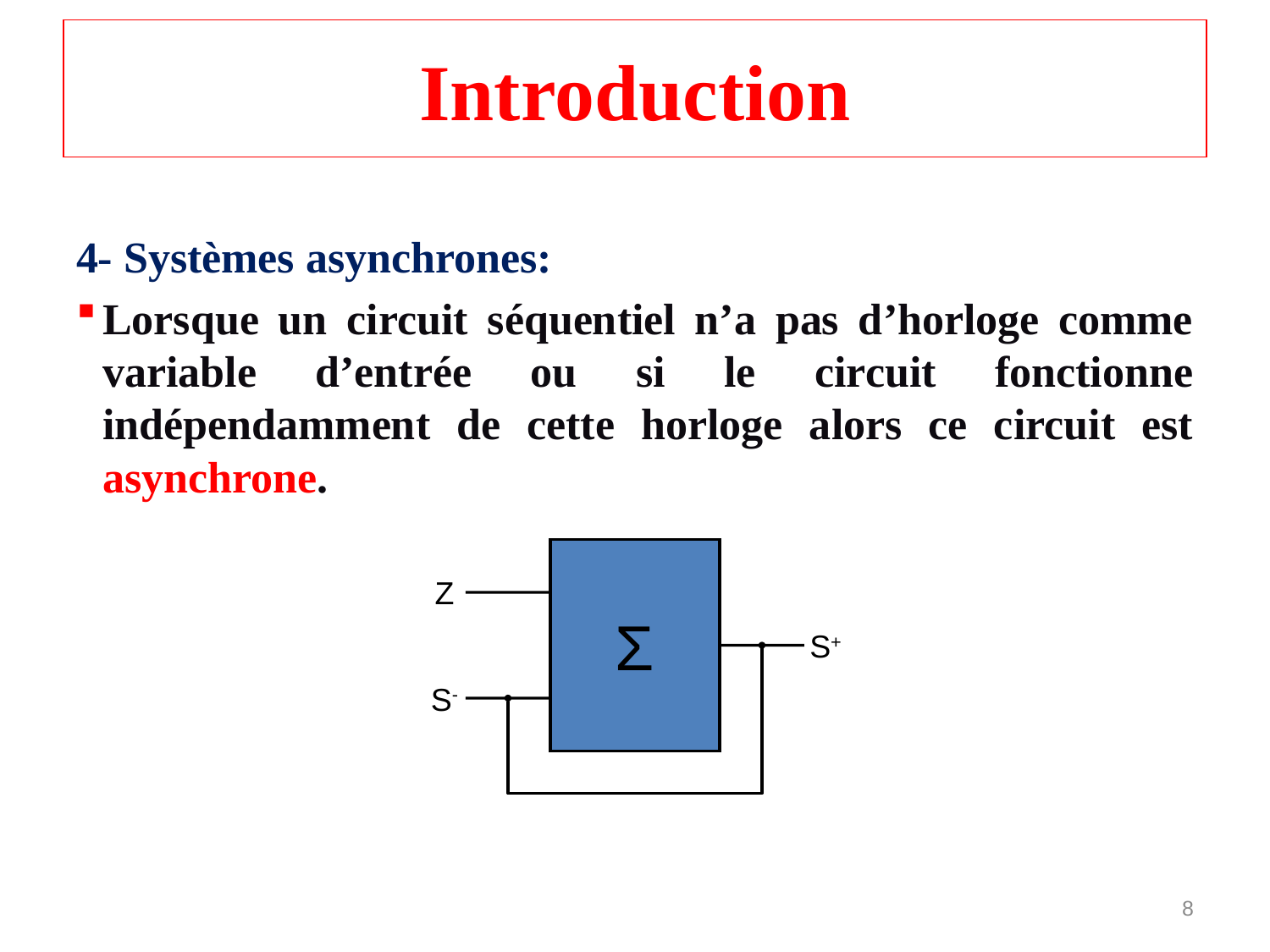

# Introduction
4- Systèmes asynchrones:
Lorsque un circuit séquentiel n’a pas d’horloge comme variable d’entrée ou si le circuit fonctionne indépendamment de cette horloge alors ce circuit est asynchrone.
Σ
Z

S+

S-

8